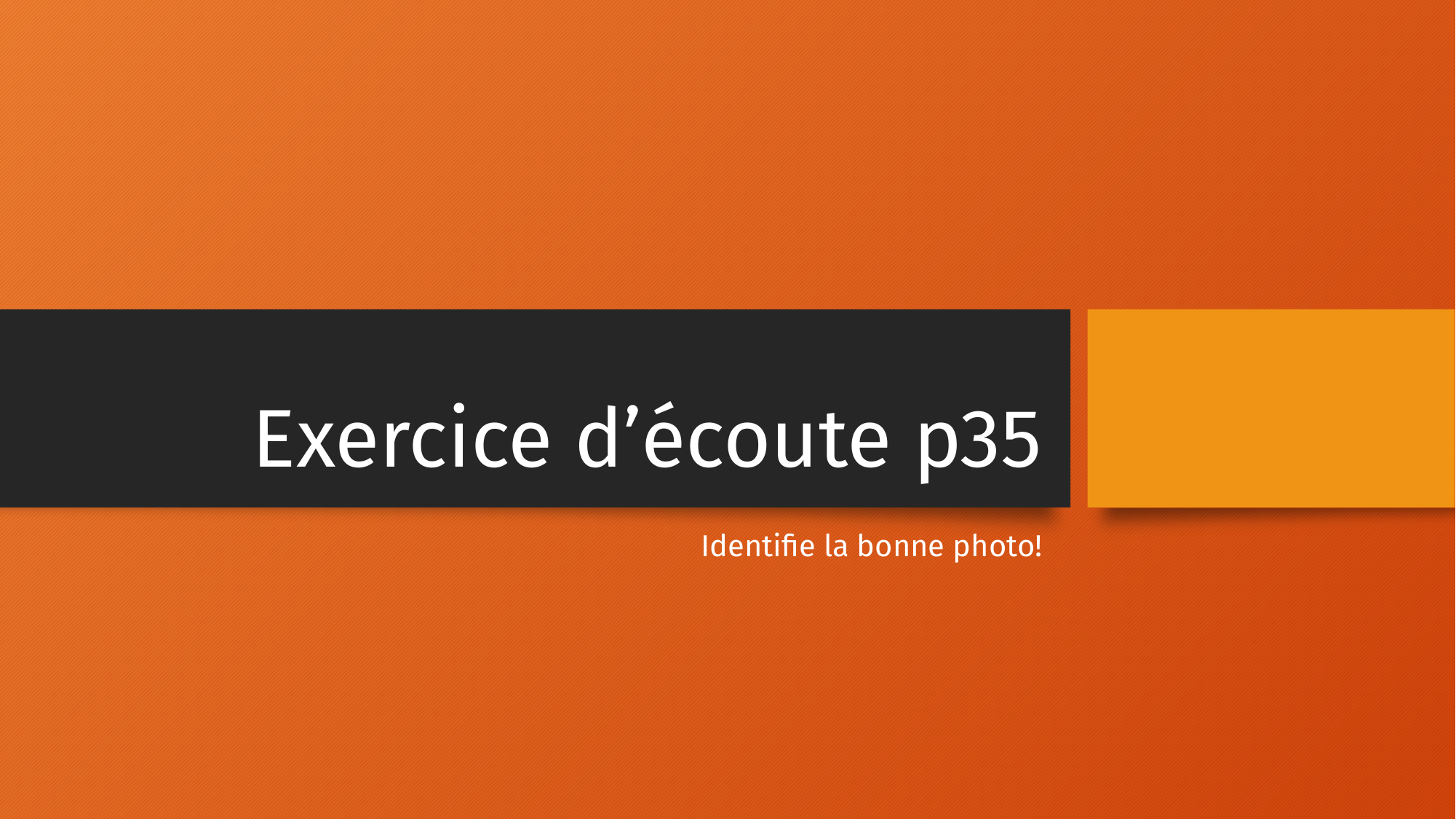

# Exercice d’écoute p35
Identifie la bonne photo!